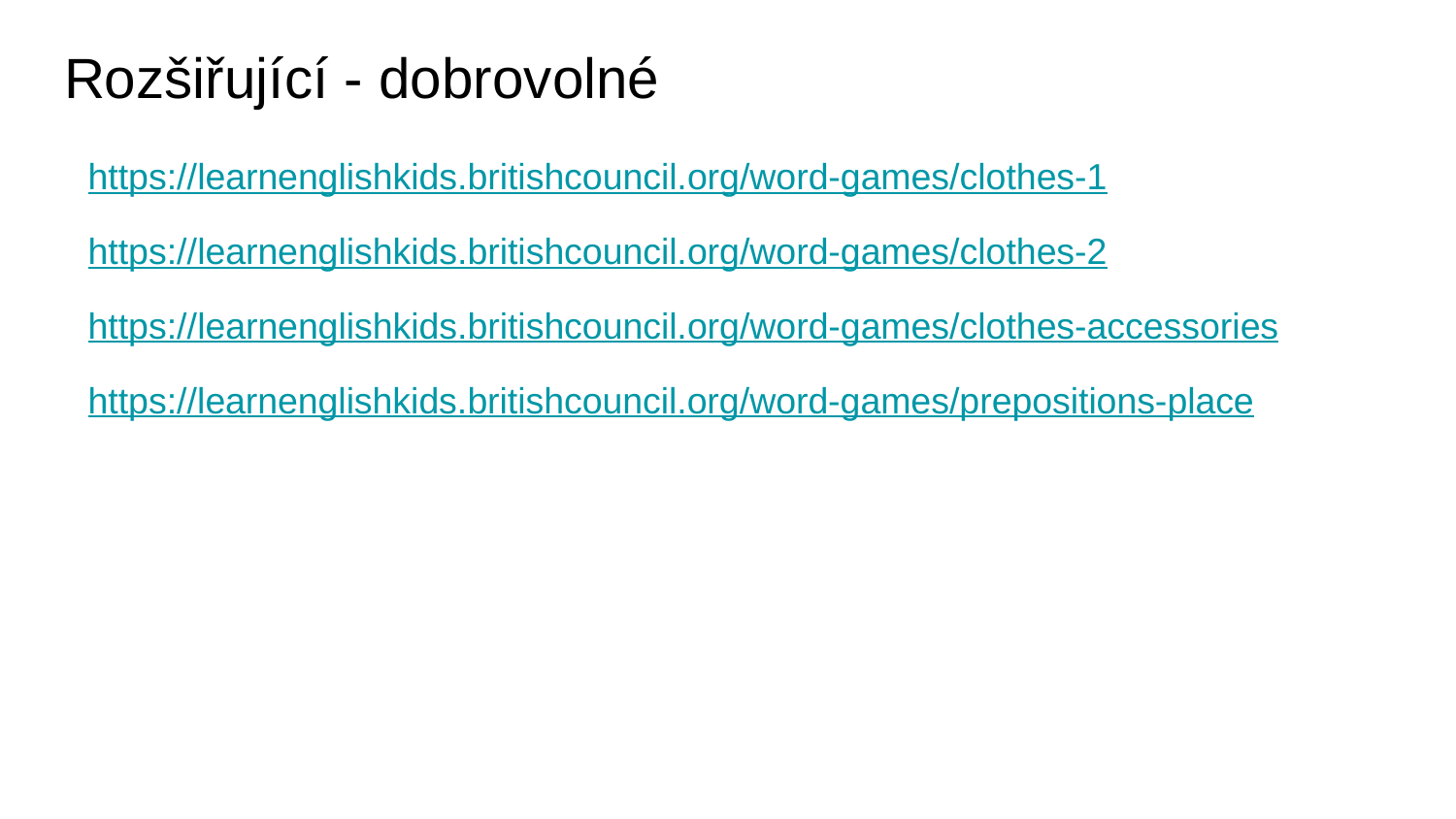

# Rozšiřující - dobrovolné
https://learnenglishkids.britishcouncil.org/word-games/clothes-1
https://learnenglishkids.britishcouncil.org/word-games/clothes-2
https://learnenglishkids.britishcouncil.org/word-games/clothes-accessories
https://learnenglishkids.britishcouncil.org/word-games/prepositions-place